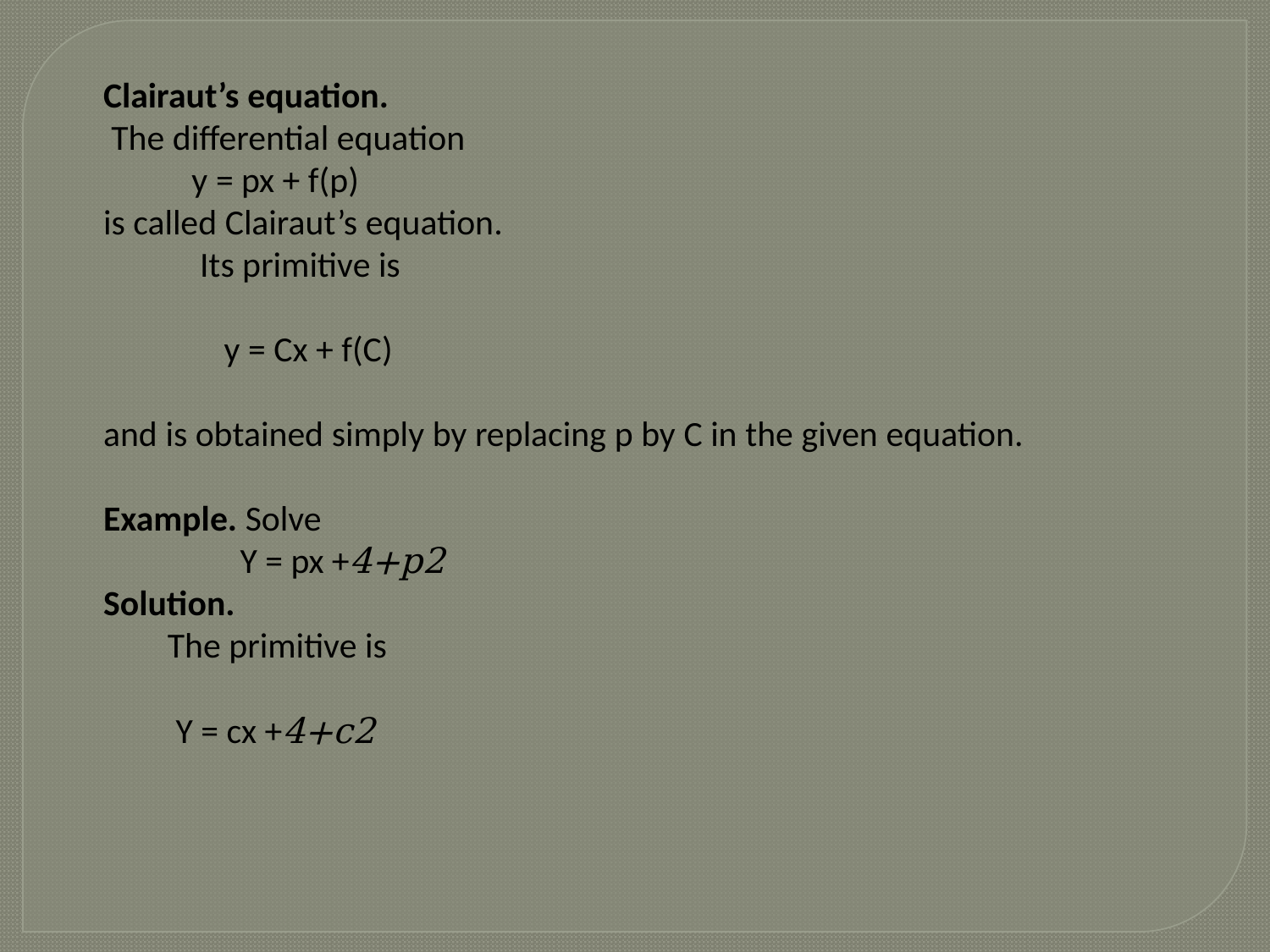

Clairaut’s equation.
 The differential equation
           y = px + f(p)
is called Clairaut’s equation.
            Its primitive is
               y = Cx + f(C)
and is obtained simply by replacing p by C in the given equation.
Example. Solve
                 Y = px +4+p2
Solution.
        The primitive is
         Y = cx +4+c2